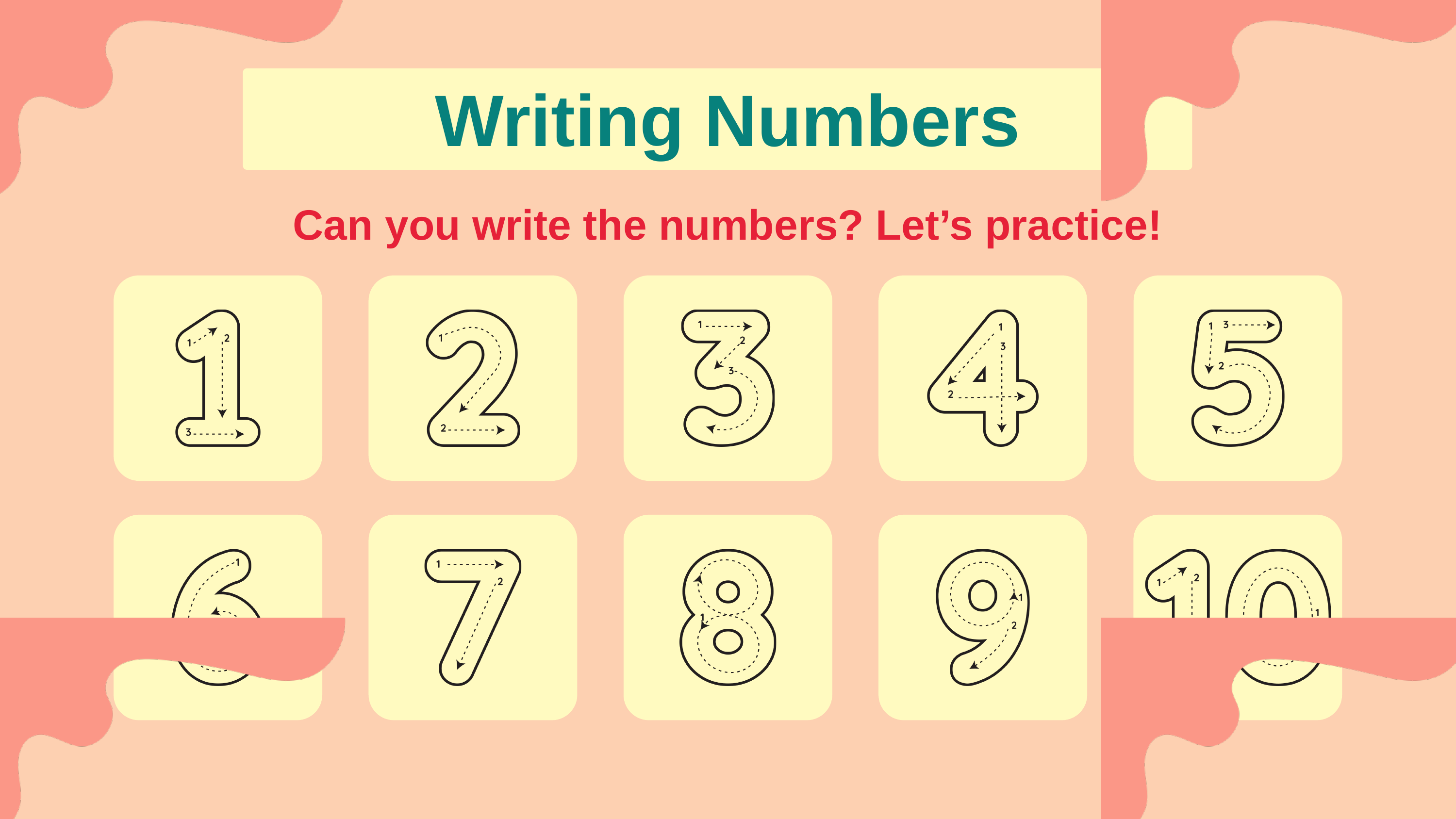

Writing Numbers
Can you write the numbers? Let’s practice!